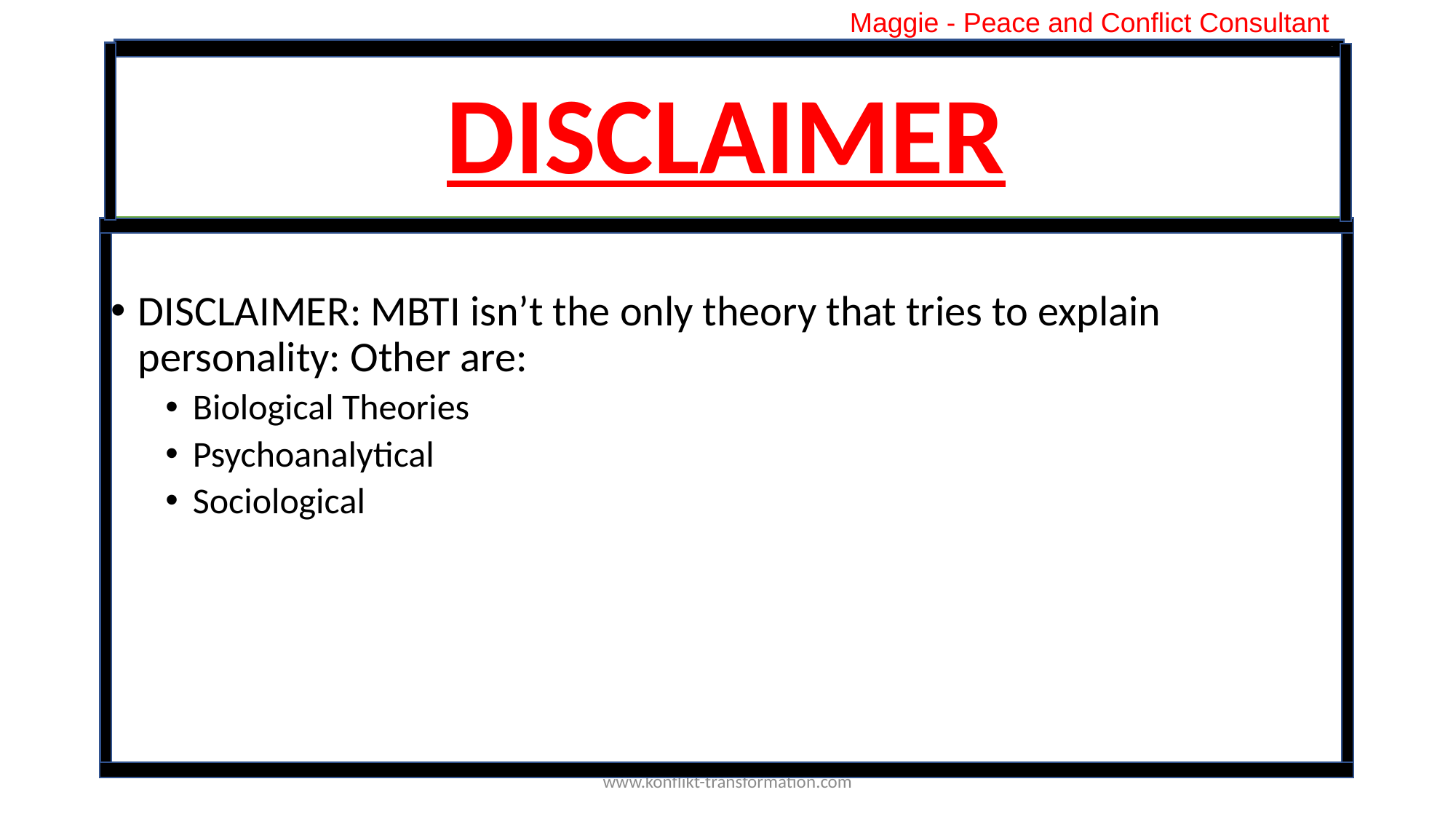

Maggie - Peace and Conflict Consultant

# .

DISCLAIMER

DISCLAIMER: MBTI isn’t the only theory that tries to explain personality: Other are:
Biological Theories
Psychoanalytical
Sociological

www.konflikt-transformation.com